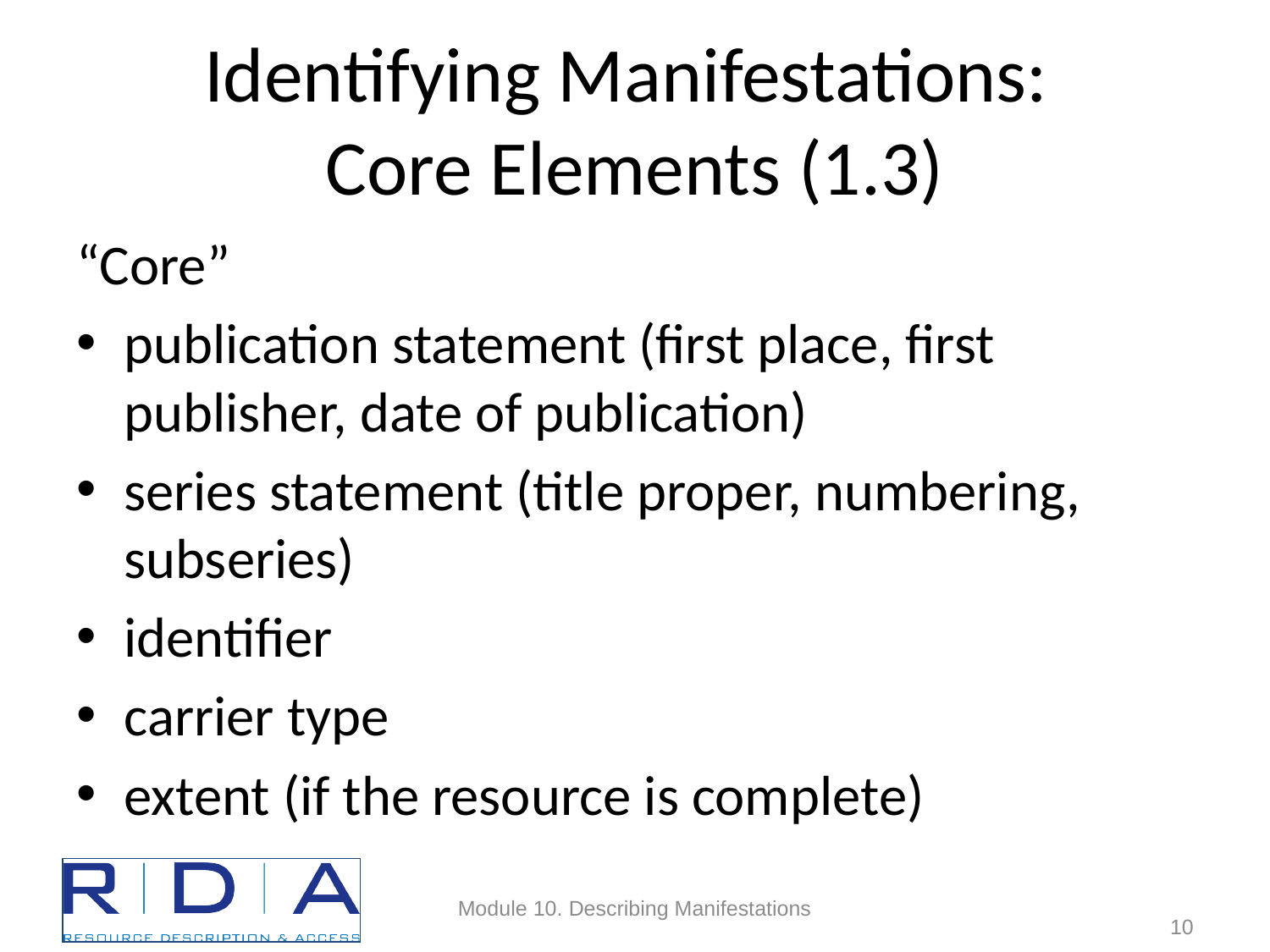

# Identifying Manifestations: Core Elements (1.3)
“Core”
publication statement (first place, first publisher, date of publication)
series statement (title proper, numbering, subseries)
identifier
carrier type
extent (if the resource is complete)

Module 10. Describing Manifestations
10